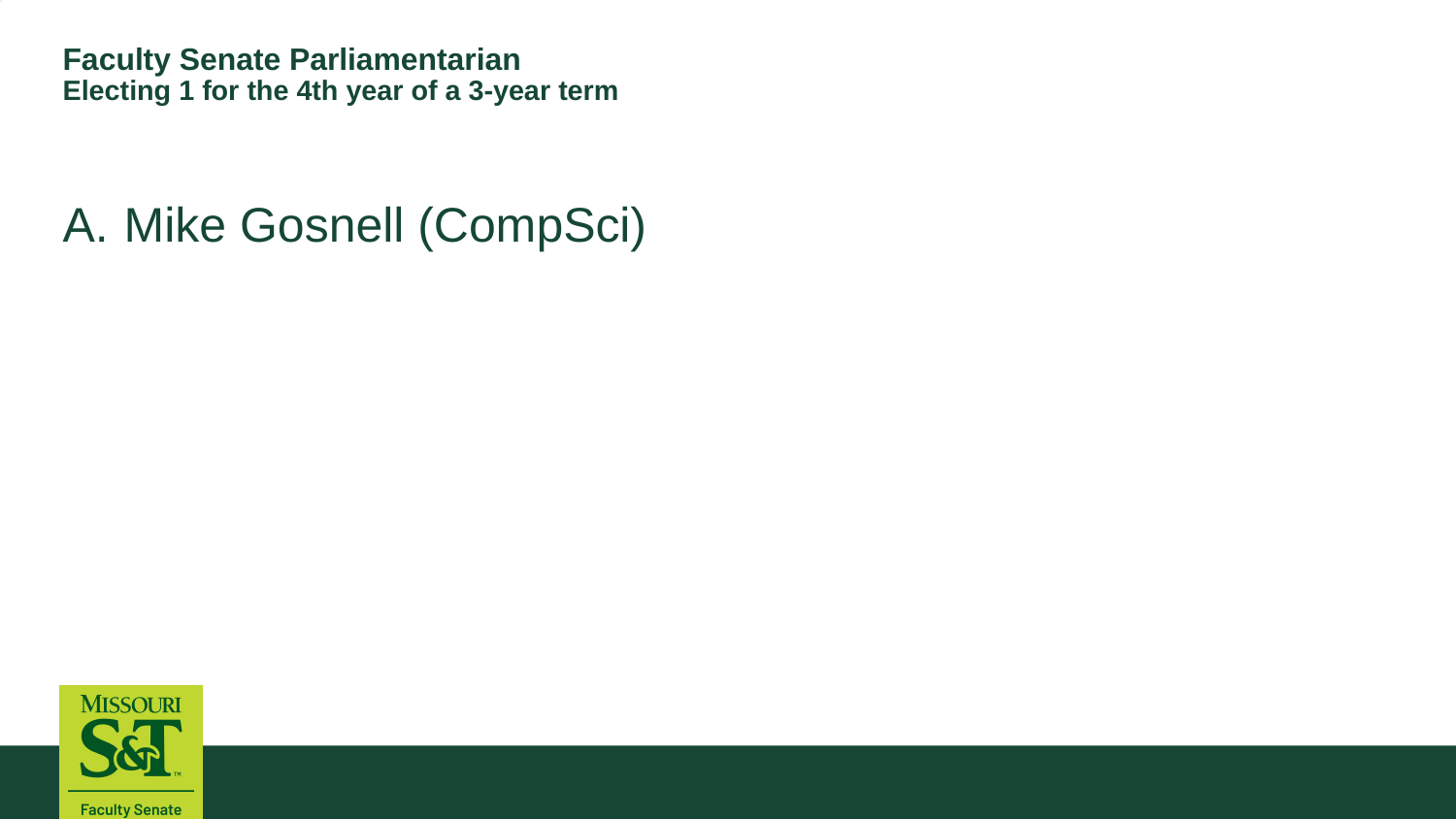

# Faculty Senate Parliamentarian Electing 1 for the 4th year of a 3-year term
Mike Gosnell (CompSci)